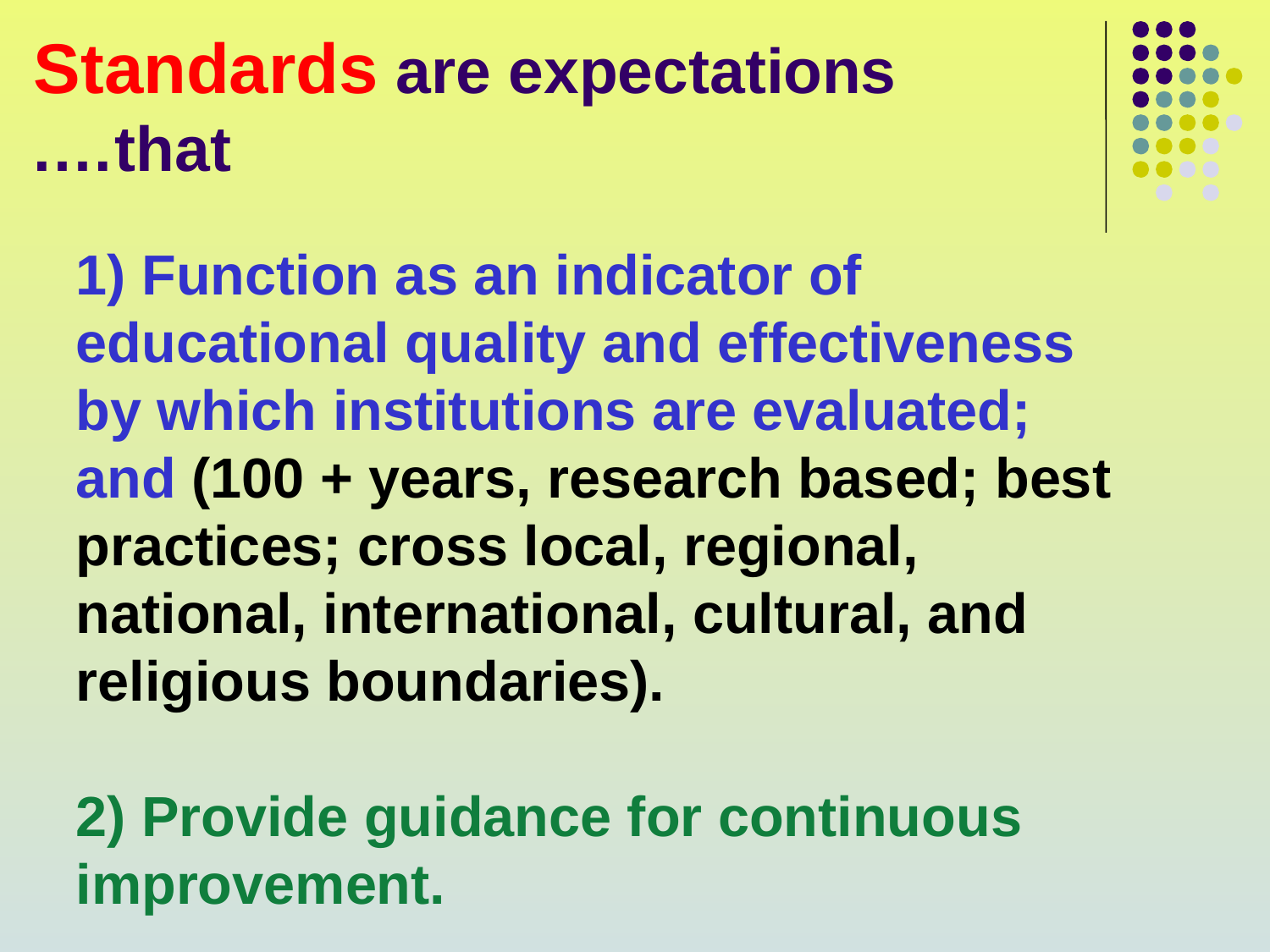

# Standards are expectations that….
1) Function as an indicator of educational quality and effectiveness by which institutions are evaluated; and (100 + years, research based; best practices; cross local, regional, national, international, cultural, and religious boundaries).

2) Provide guidance for continuous improvement.